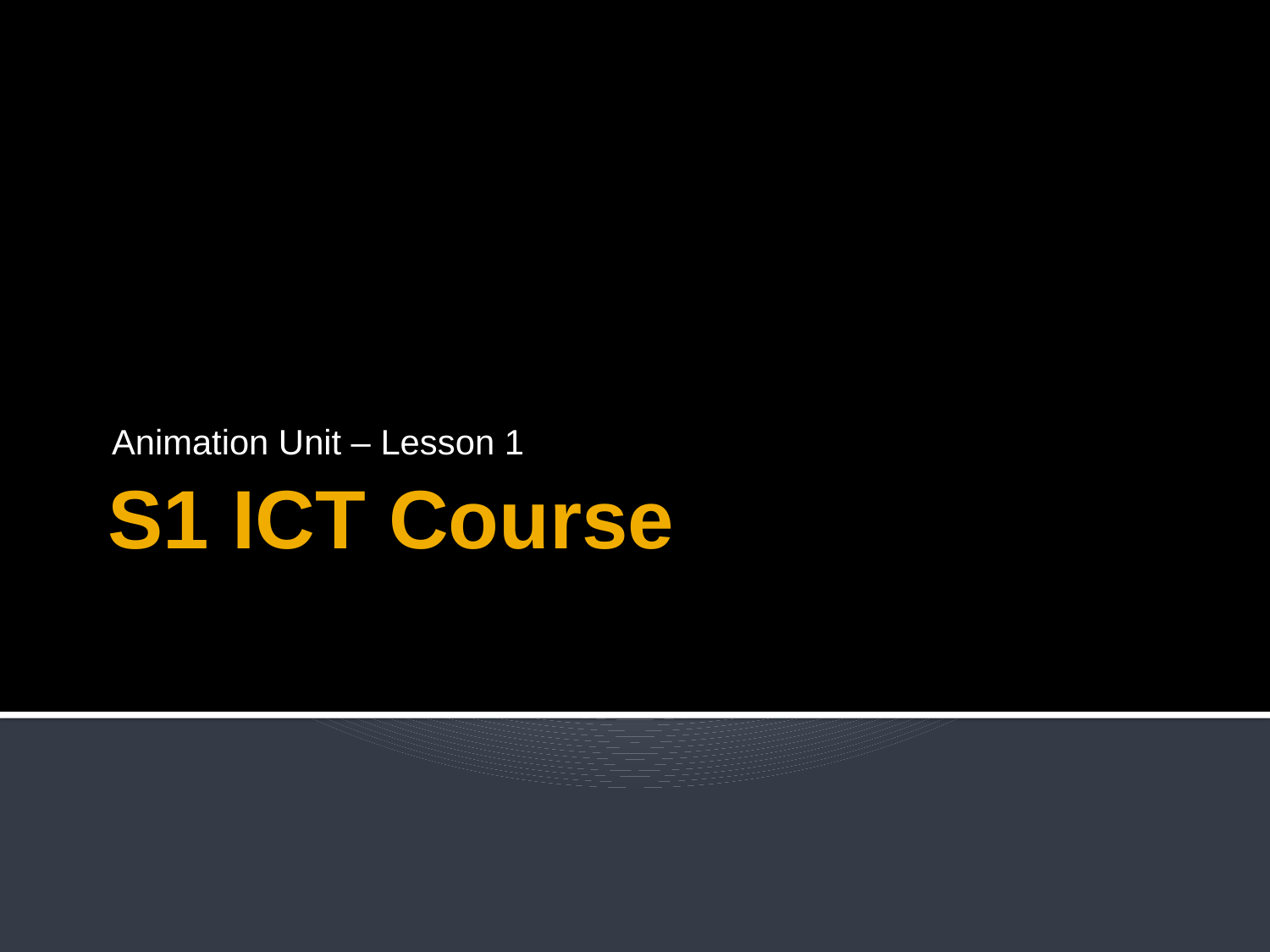

Animation Unit – Lesson 1
# S1 ICT Course